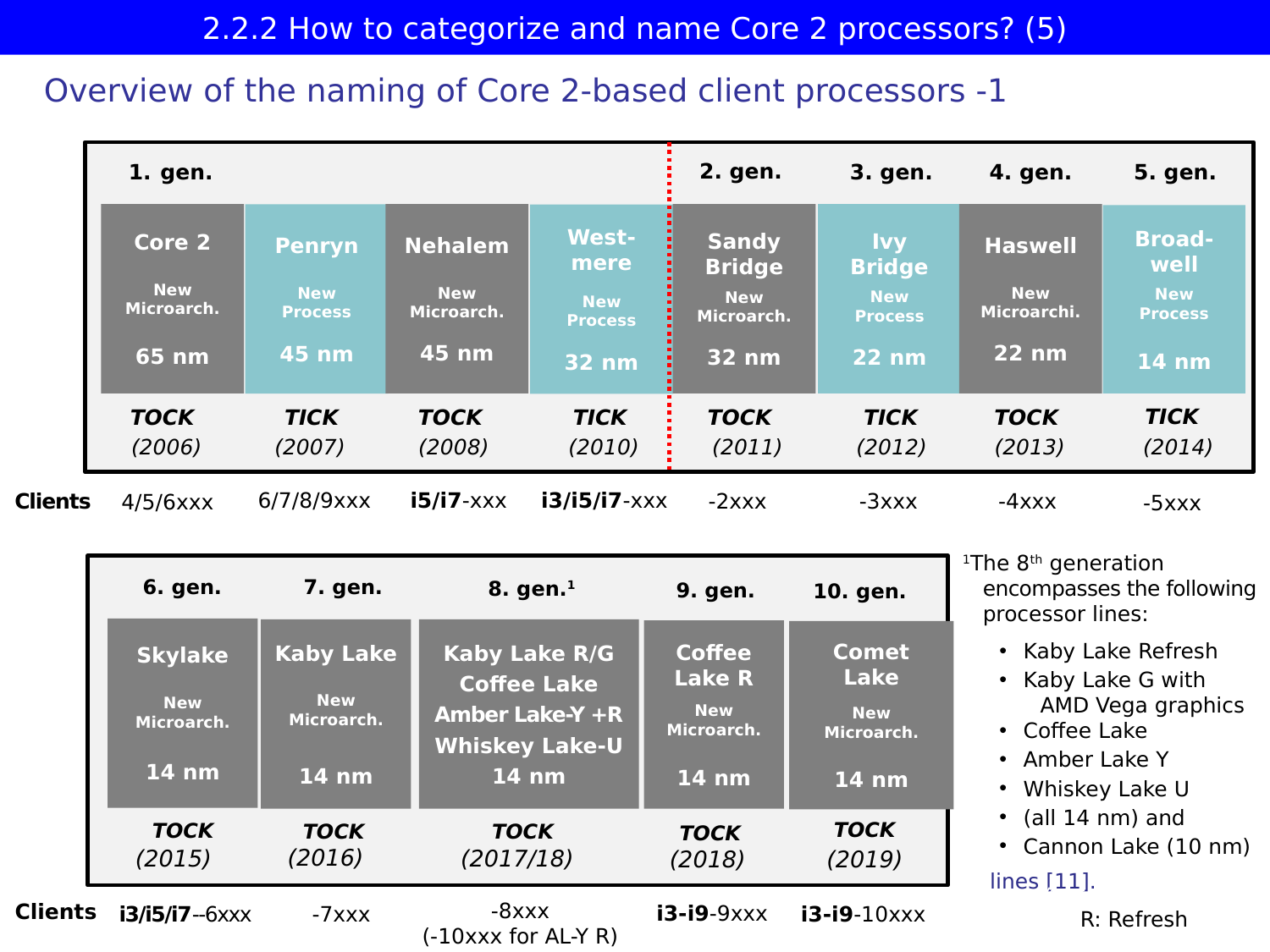

1. Introduction (1)
# 2.2.2 How to categorize and name Core 2 processors? (5)
Overview of the naming of Core 2-based client processors -1
EE
2. gen.
gen.
3. gen.
4. gen.
5. gen.
Ivy
Bridge

New
Process

22 nm
Core 2

New
Microarch.

65 nm
Nehalem

New
Microarch.

45 nm
Sandy
Bridge

New
Microarch.

32 nm
Haswell

New
Microarchi.

22 nm
Penryn

New
Process

45 nm
West-
mere

New
Process

32 nm
Broad-
well

New
Process

14 nm
TICK
TOCK
TOCK
TICK
TICK
TOCK
TOCK
TICK
(2006)
(2007)
(2008)
(2010)
(2011)
(2012)
(2013)
(2014)
6/7/8/9xxx
i5/i7-xxx
i3/i5/i7-xxx
-2xxx
-4xxx
-3xxx
Clients
4/5/6xxx
-5xxx
1The 8th generation
   encompasses the following
   processor lines:

7. gen.
6. gen.
8. gen.1
9. gen.
10. gen.

Skylake

New
Microarch.

14 nm
Kaby Lake
New
Microarch.

14 nm
Kaby Lake R/G
Coffee Lake
Amber Lake-Y +R
Whiskey Lake-U
14 nm
Coffee Lake R
New
Microarch.

14 nm
Comet Lake
New
Microarch.

14 nm
Kaby Lake Refresh
Kaby Lake G with
      AMD Vega graphics
Coffee Lake
Amber Lake Y
Whiskey Lake U
(all 14 nm) and
Cannon Lake (10 nm)
TOCK
TOCK
TOCK
TOCK
TOCK
(2016)
(2015)
(2017/18)
(2018)
(2019)
lines [11].
© Dezső Sima 2020
-8xxx
(-10xxx for AL-Y R)
Clients
i3-i9-9xxx
i3/i5/i7--6xxx
i3-i9-10xxx
-7xxx
R: Refresh